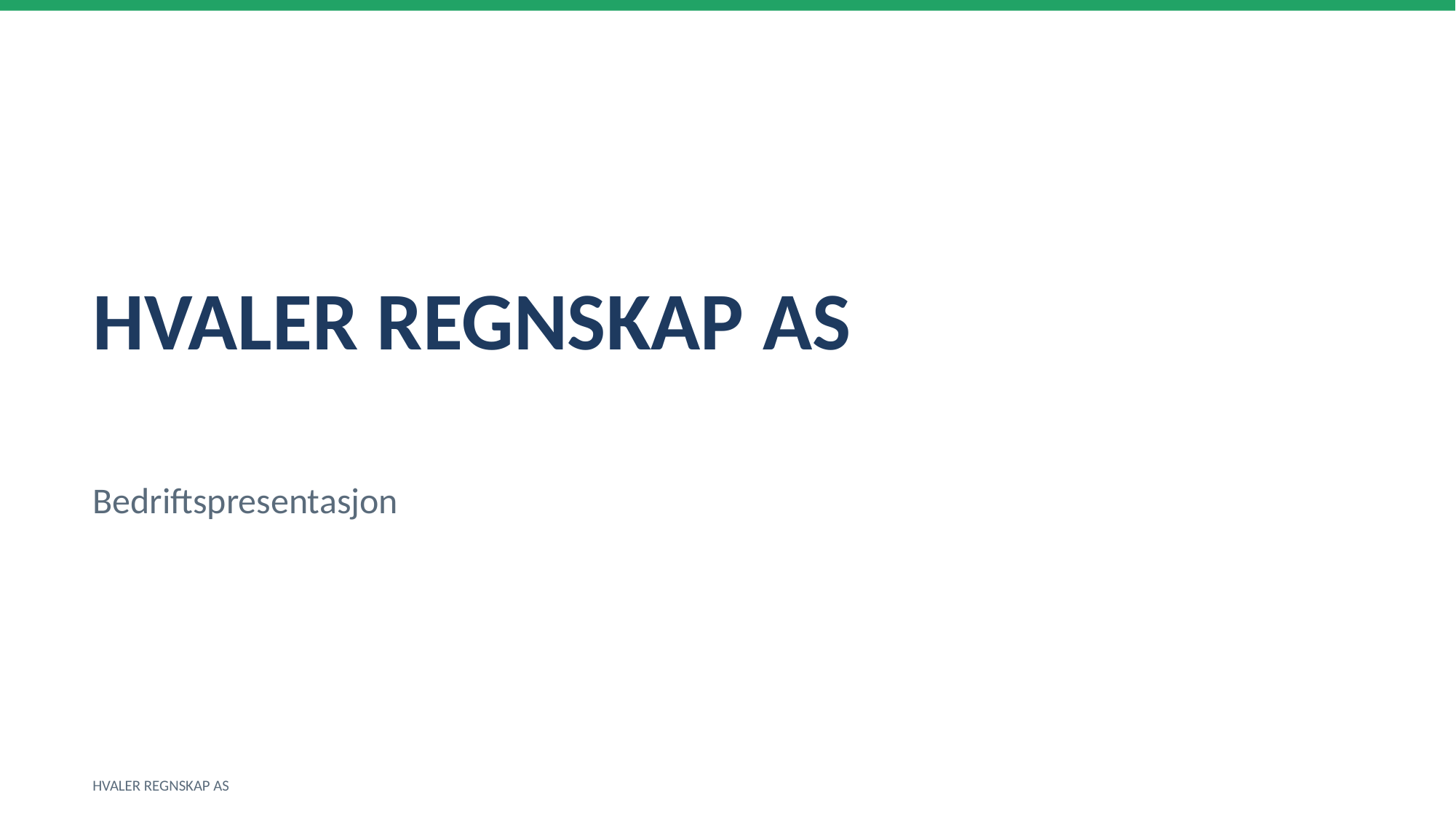

HVALER REGNSKAP AS
Bedriftspresentasjon
HVALER REGNSKAP AS